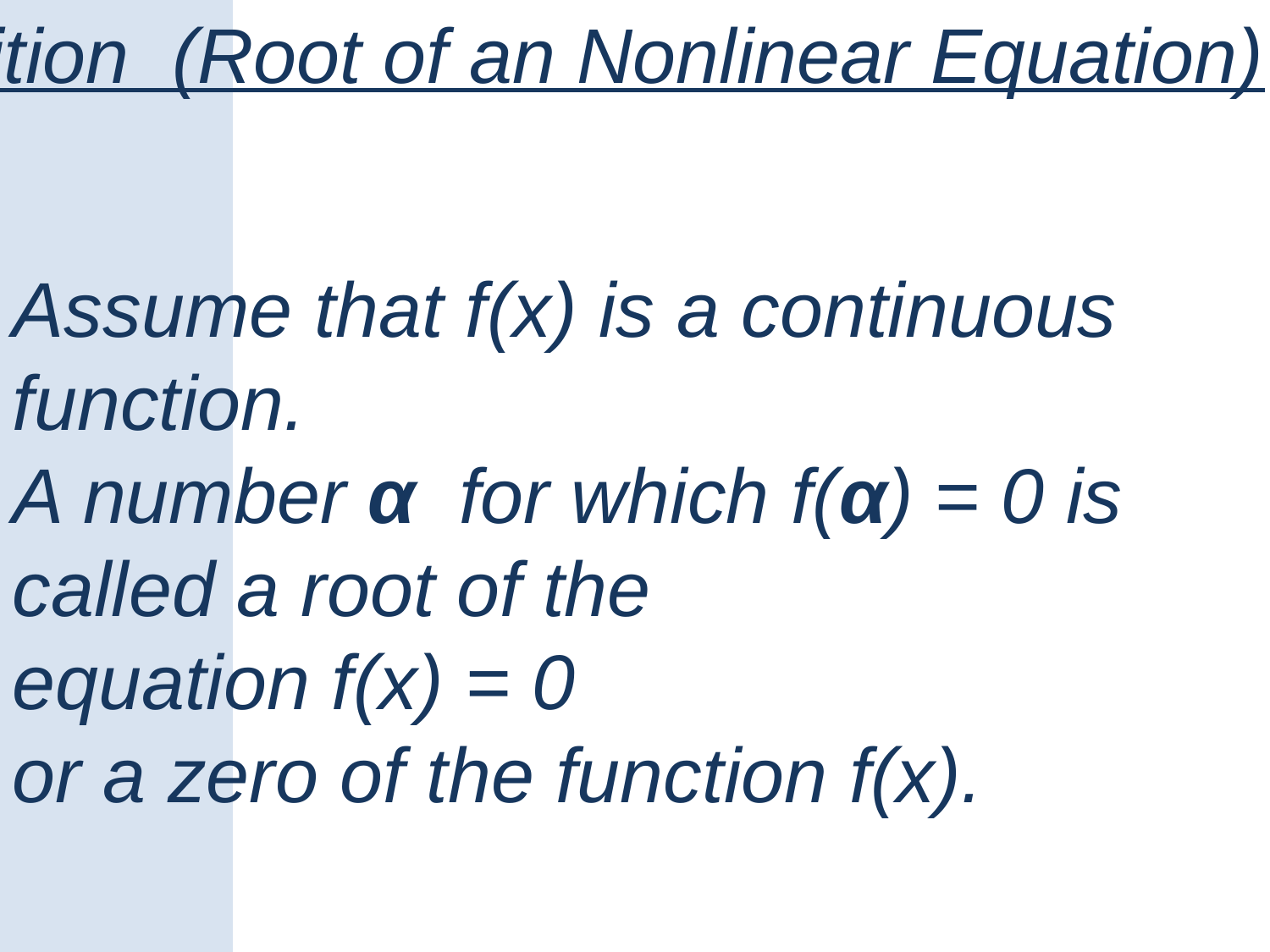

Definition  (Root of an Nonlinear Equation)
Assume that f(x) is a continuous function.
A number α  for which f(α) = 0 is called a root of the
equation f(x) = 0
or a zero of the function f(x).